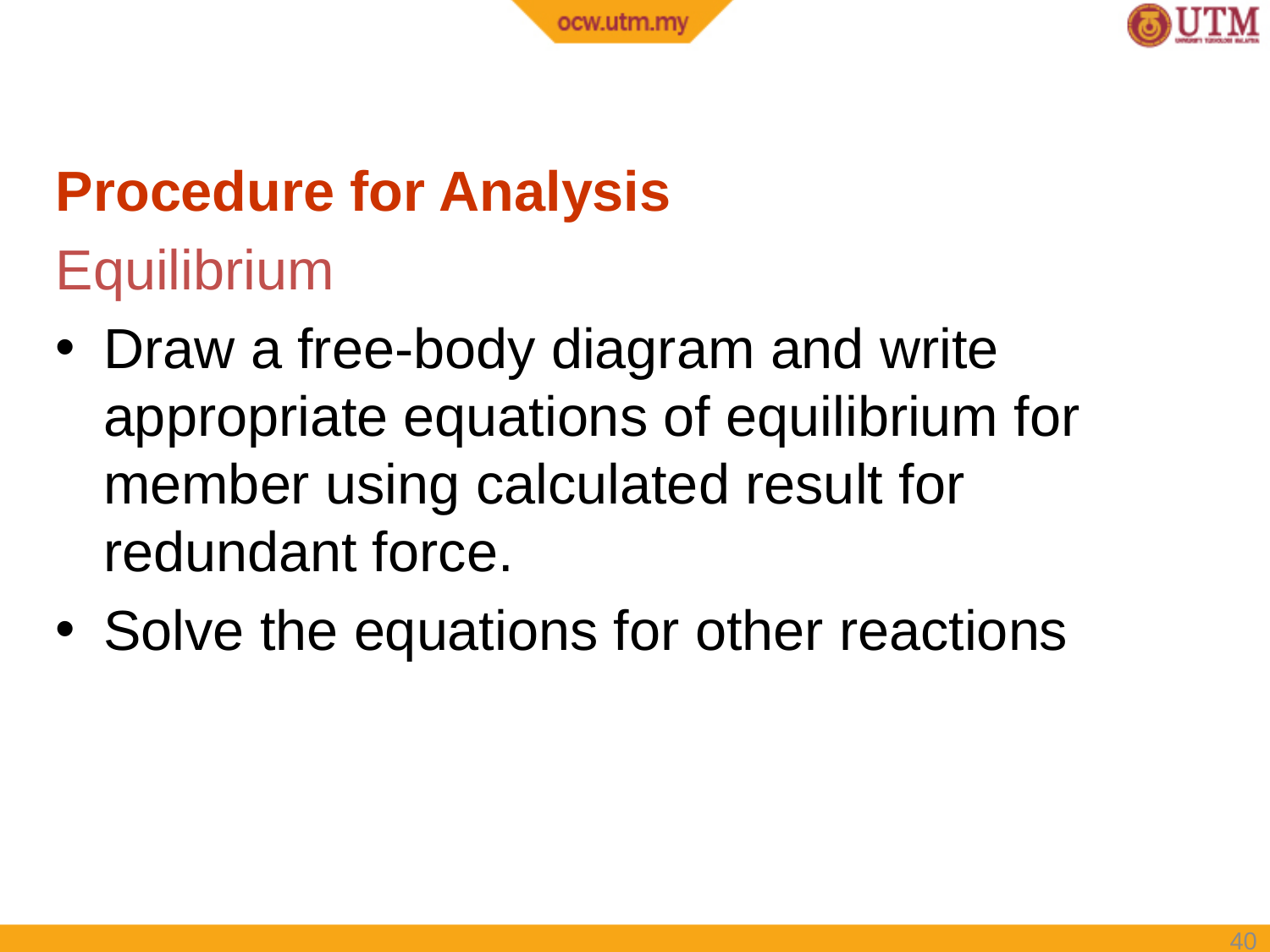

# 4.5 FORCE METHOD OF ANALYSIS FOR AXIALLY LOADED MEMBERS
Procedure for Analysis
Equilibrium
Draw a free-body diagram and write appropriate equations of equilibrium for member using calculated result for redundant force.
Solve the equations for other reactions
40